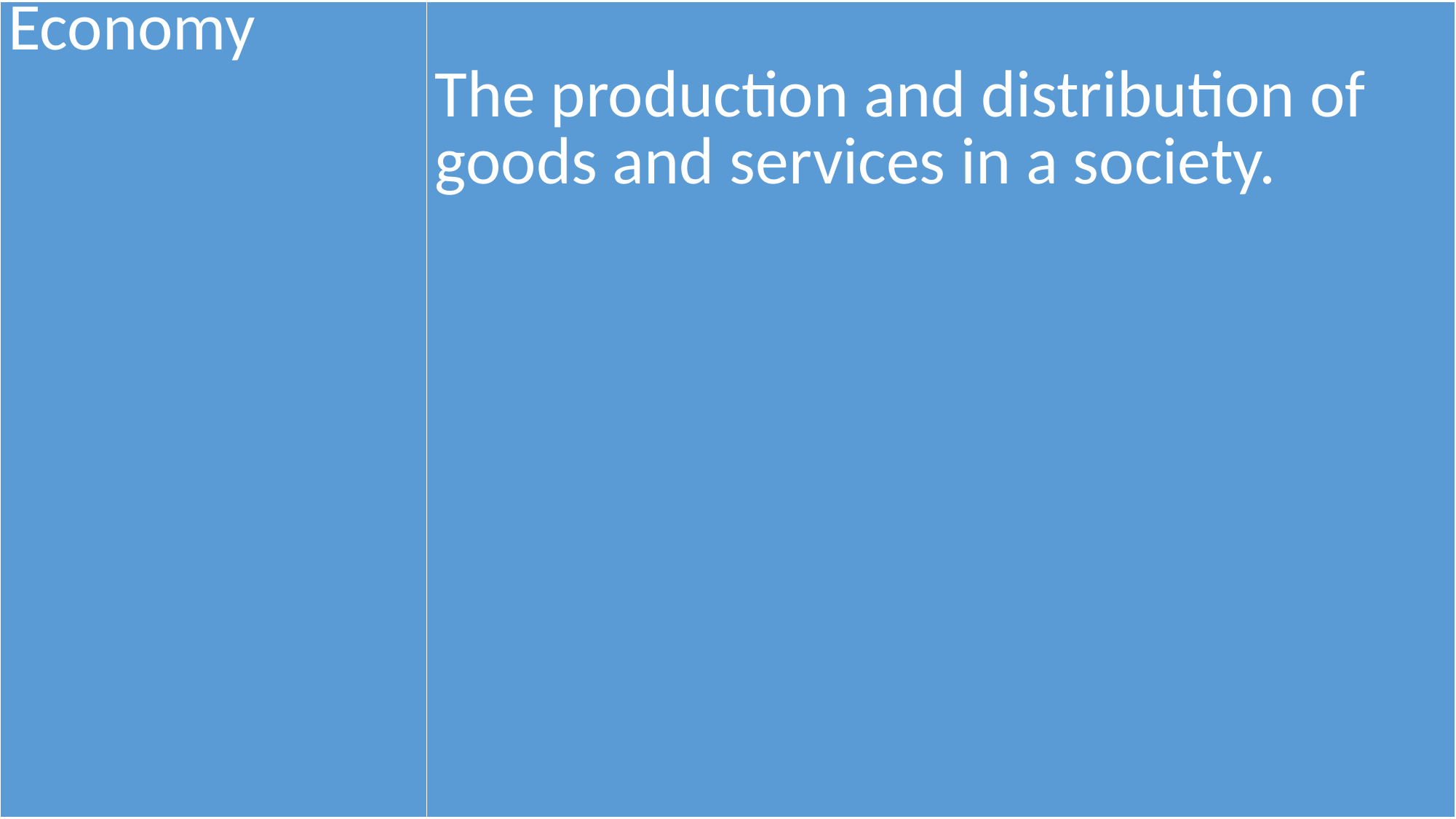

| Economy | The production and distribution of goods and services in a society. |
| --- | --- |